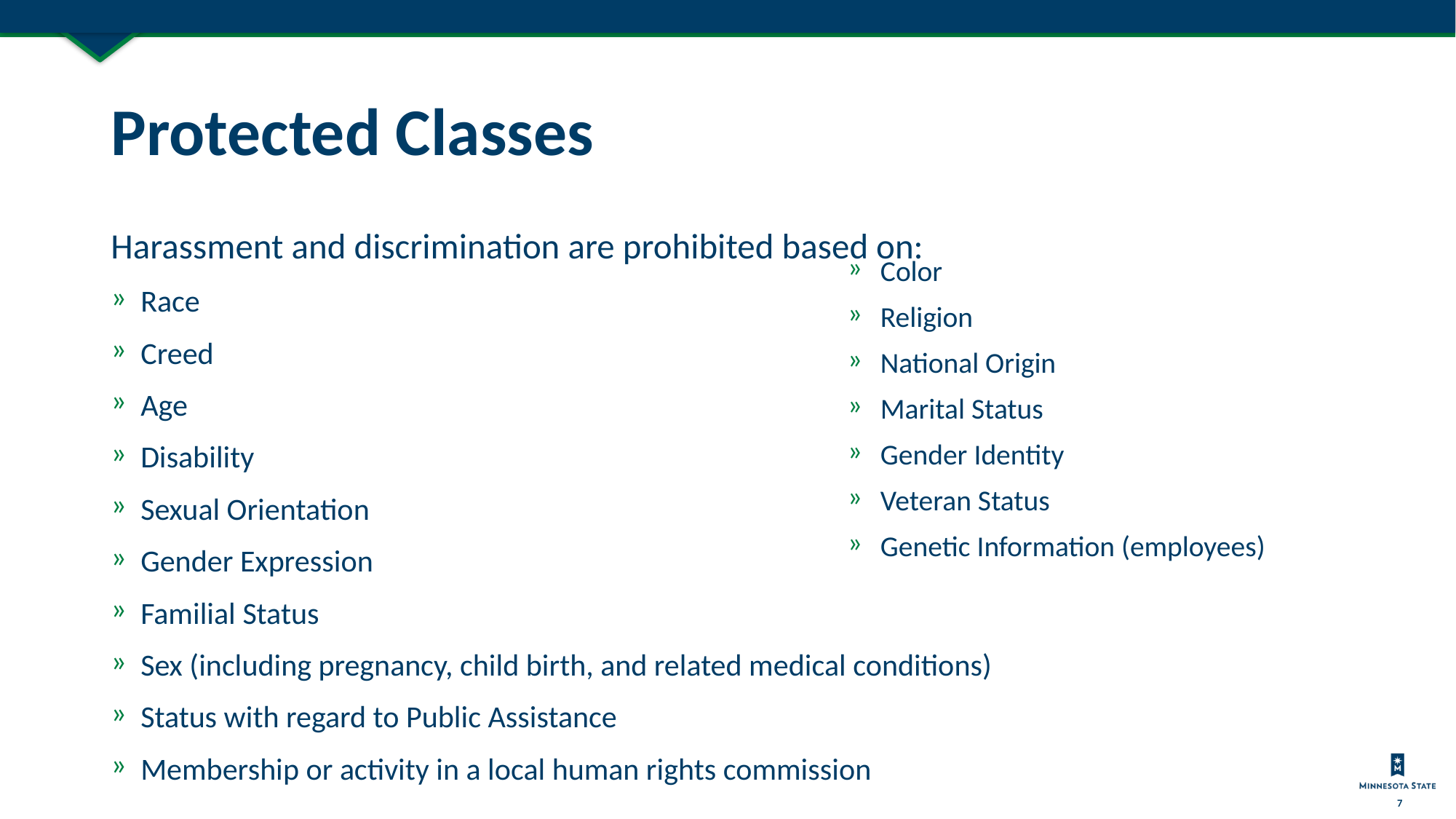

# Protected Classes
Color
Religion
National Origin
Marital Status
Gender Identity
Veteran Status
Genetic Information (employees)
Harassment and discrimination are prohibited based on:
Race
Creed
Age
Disability
Sexual Orientation
Gender Expression
Familial Status
Sex (including pregnancy, child birth, and related medical conditions)
Status with regard to Public Assistance
Membership or activity in a local human rights commission